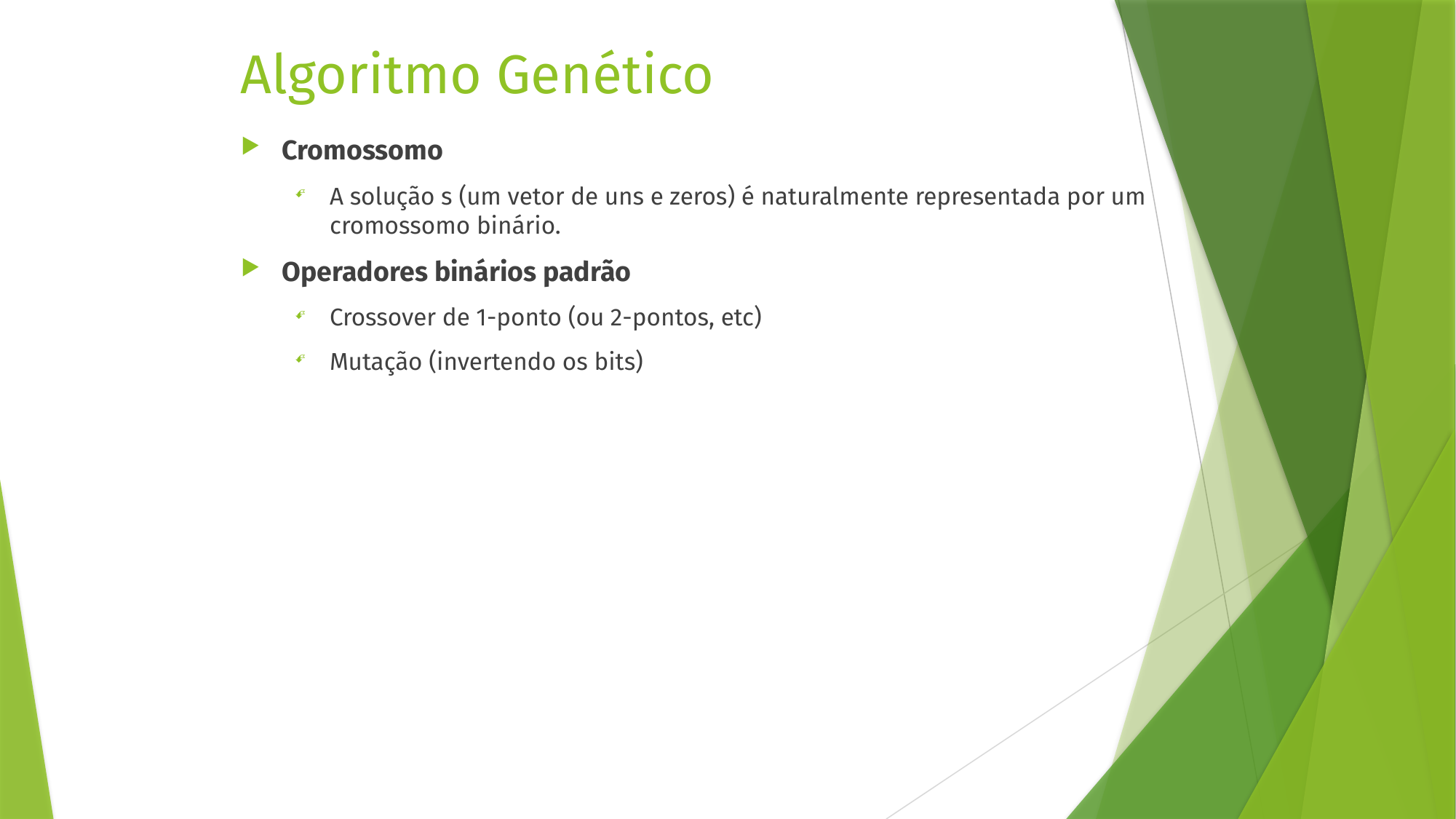

Algoritmo Genético
Cromossomo
A solução s (um vetor de uns e zeros) é naturalmente representada por um cromossomo binário.
Operadores binários padrão
Crossover de 1-ponto (ou 2-pontos, etc)
Mutação (invertendo os bits)